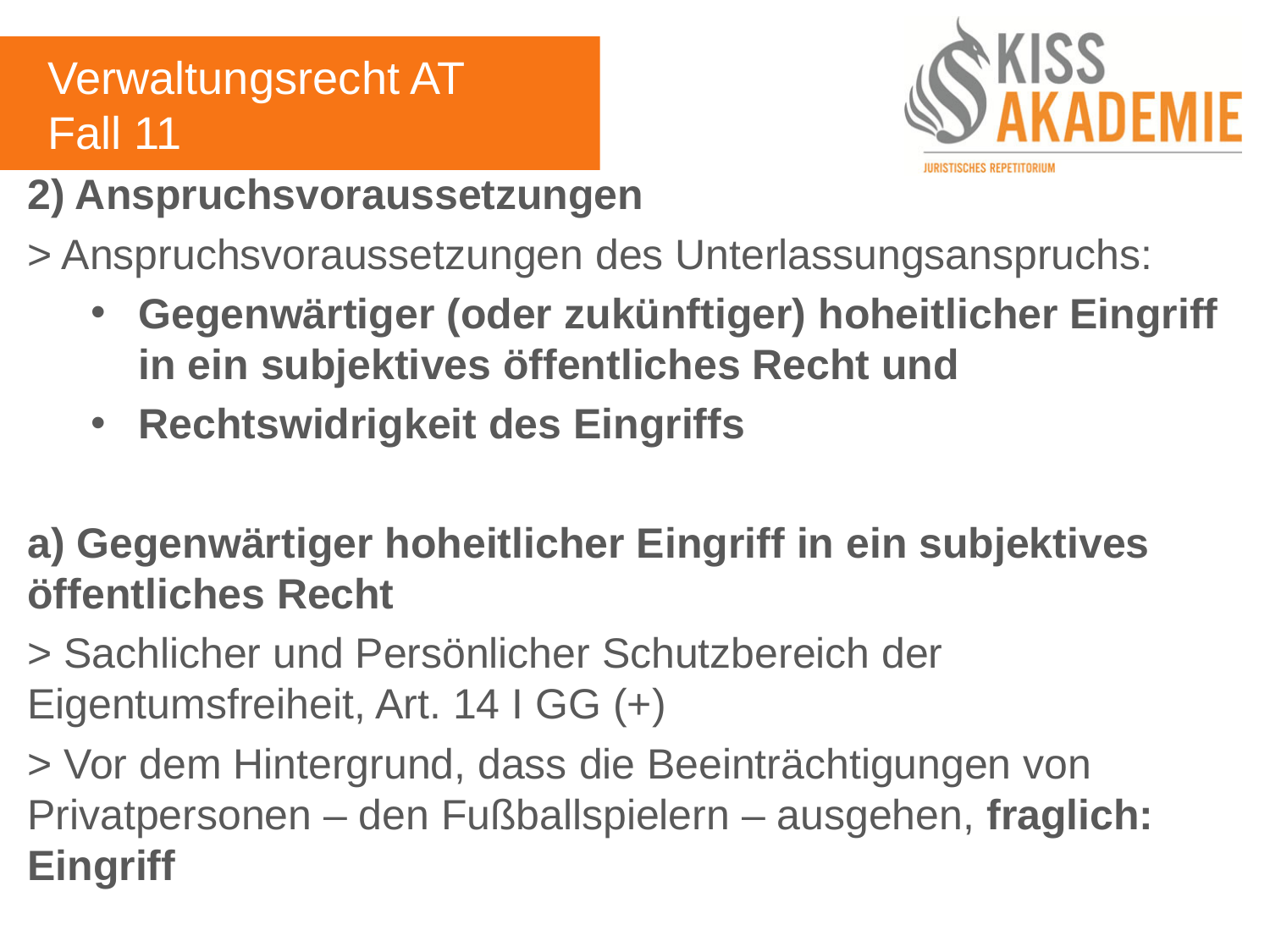

Verwaltungsrecht AT
Fall 11
2) Anspruchsvoraussetzungen
> Anspruchsvoraussetzungen des Unterlassungsanspruchs:
Gegenwärtiger (oder zukünftiger) hoheitlicher Eingriff in ein subjektives öffentliches Recht und
Rechtswidrigkeit des Eingriffs

a) Gegenwärtiger hoheitlicher Eingriff in ein subjektives öffentliches Recht
> Sachlicher und Persönlicher Schutzbereich der Eigentumsfreiheit, Art. 14 I GG (+)
> Vor dem Hintergrund, dass die Beeinträchtigungen von Privatpersonen – den Fußballspielern – ausgehen, fraglich: Eingriff